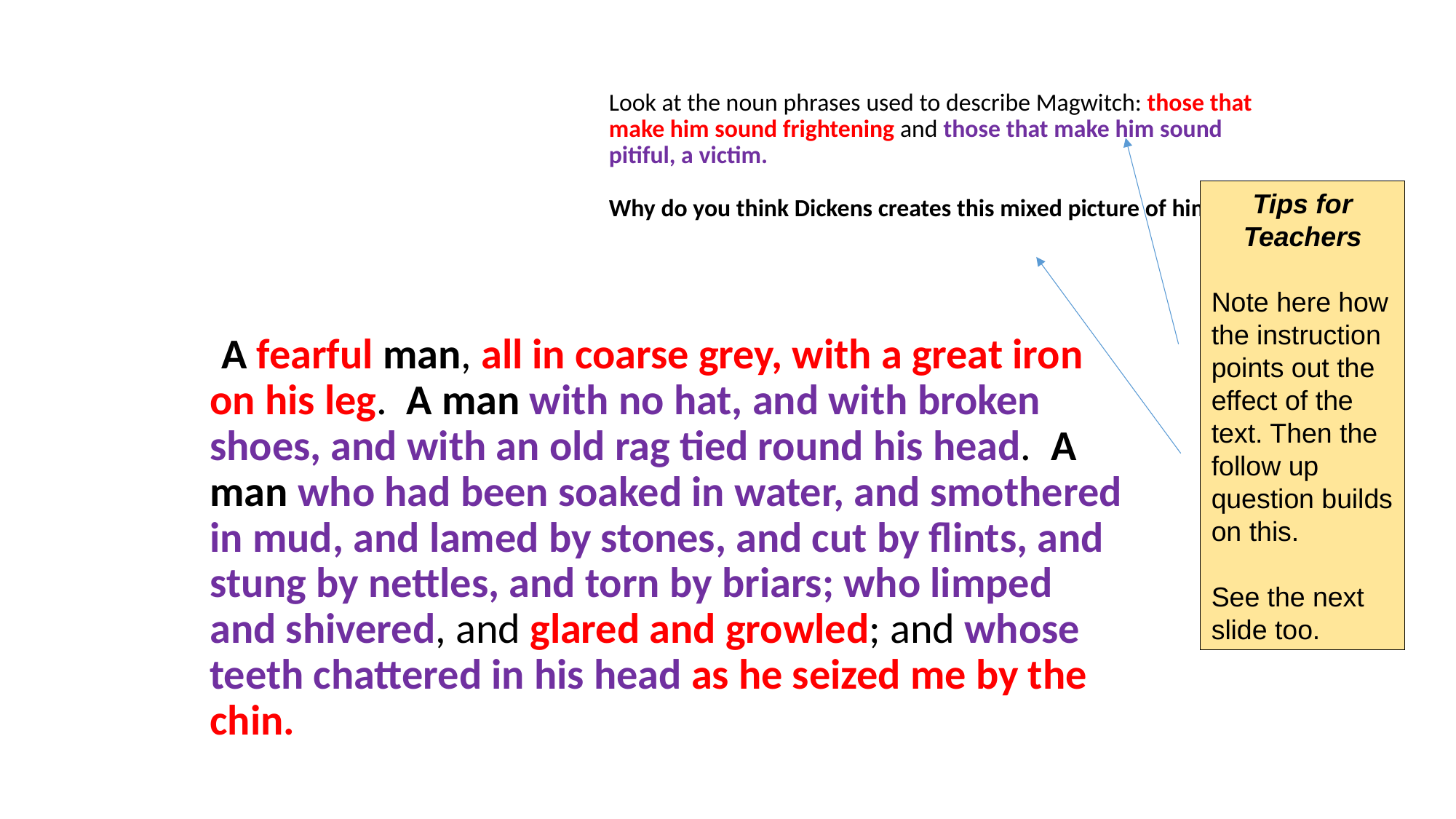

# Look at the noun phrases used to describe Magwitch: those that make him sound frightening and those that make him sound pitiful, a victim. Why do you think Dickens creates this mixed picture of him?
Tips for Teachers

Note here how the instruction points out the effect of the text. Then the follow up question builds on this.

See the next slide too.
    A fearful man, all in coarse grey, with a great iron on his leg.  A man with no hat, and with broken shoes, and with an old rag tied round his head.  A man who had been soaked in water, and smothered in mud, and lamed by stones, and cut by flints, and stung by nettles, and torn by briars; who limped and shivered, and glared and growled; and whose teeth chattered in his head as he seized me by the chin.